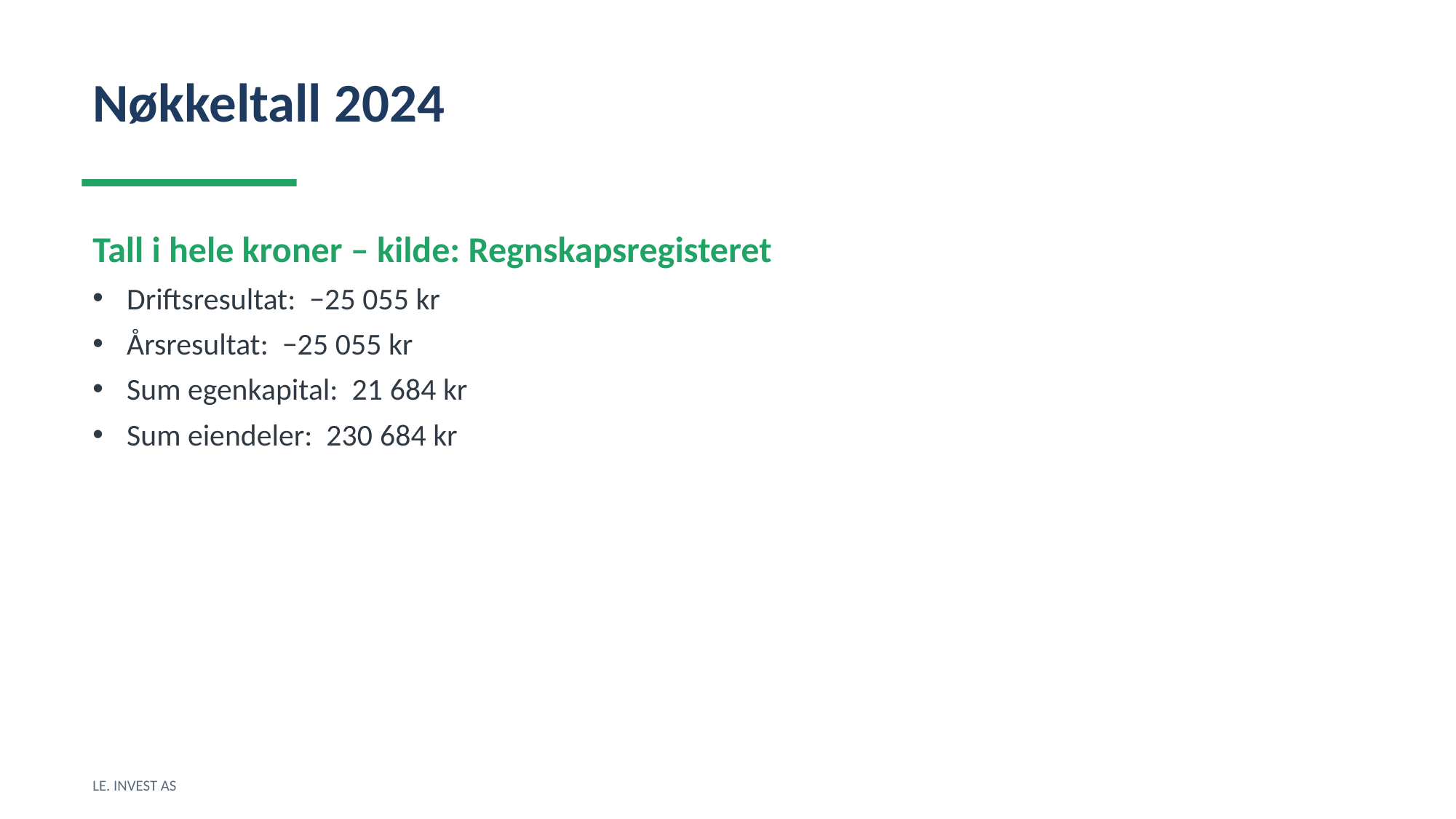

Nøkkeltall 2024

Tall i hele kroner – kilde: Regnskapsregisteret
Driftsresultat:  −25 055 kr
Årsresultat:  −25 055 kr
Sum egenkapital:  21 684 kr
Sum eiendeler:  230 684 kr
LE. INVEST AS